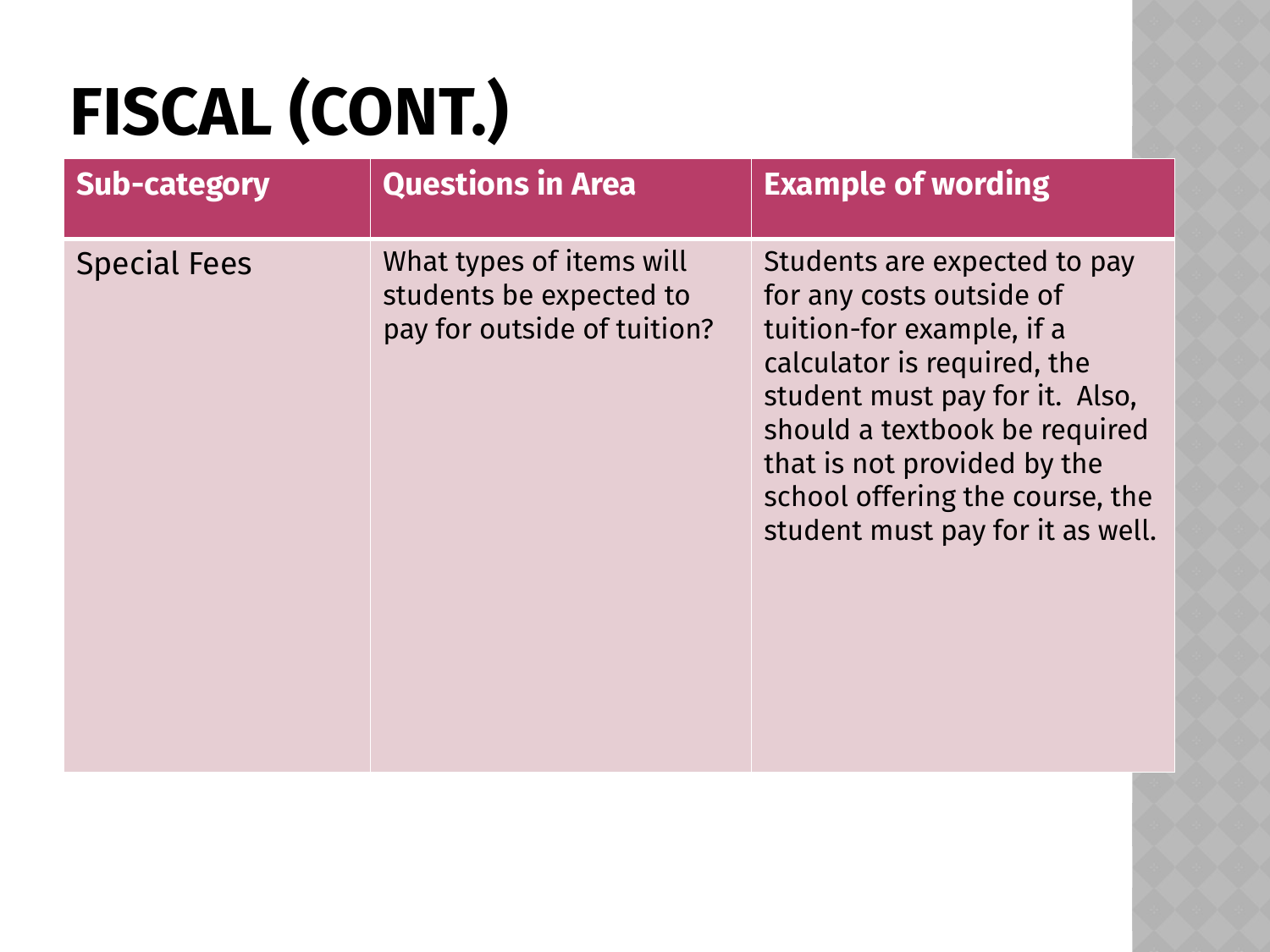

# Fiscal (cont.)
| Sub-category | Questions in Area | Example of wording |
| --- | --- | --- |
| Special Fees | What types of items will students be expected to pay for outside of tuition? | Students are expected to pay for any costs outside of tuition-for example, if a calculator is required, the student must pay for it. Also, should a textbook be required that is not provided by the school offering the course, the student must pay for it as well. |